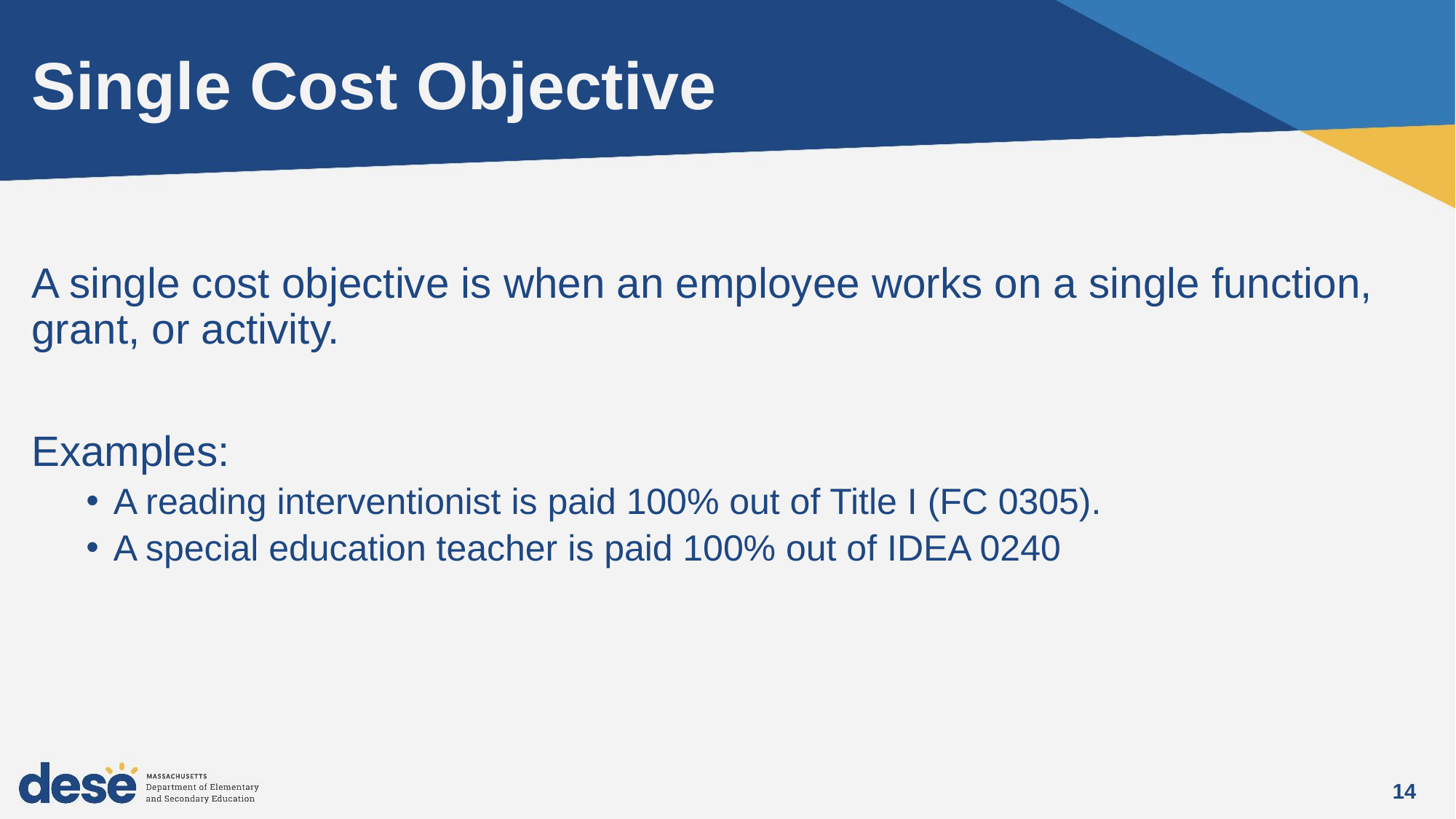

# Single Cost Objective

A single cost objective is when an employee works on a single function, grant, or activity.

Examples:
A reading interventionist is paid 100% out of Title I (FC 0305).
A special education teacher is paid 100% out of IDEA 0240
14